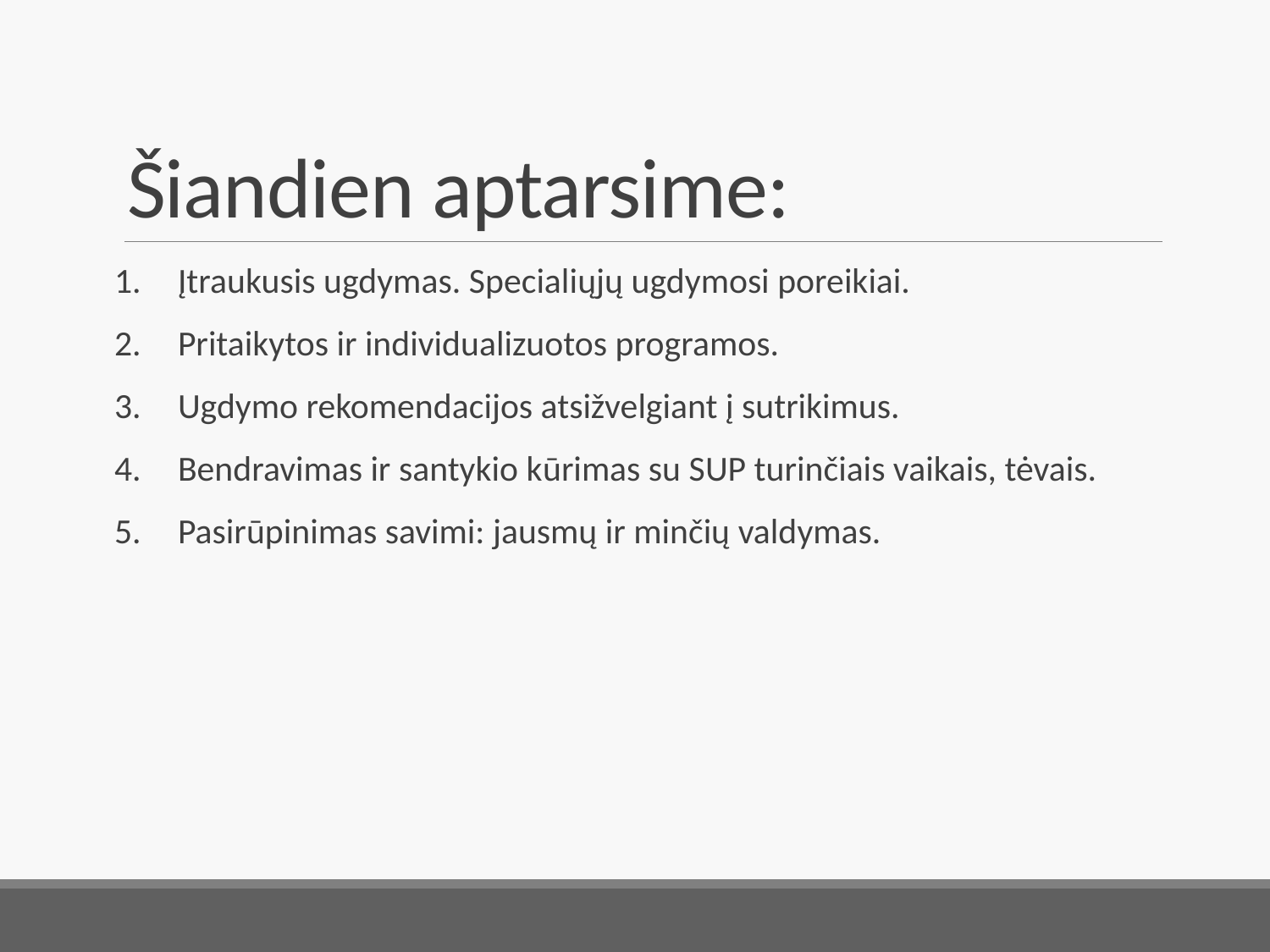

# Šiandien aptarsime:
Įtraukusis ugdymas. Specialiųjų ugdymosi poreikiai.
Pritaikytos ir individualizuotos programos.
Ugdymo rekomendacijos atsižvelgiant į sutrikimus.
Bendravimas ir santykio kūrimas su SUP turinčiais vaikais, tėvais.
Pasirūpinimas savimi: jausmų ir minčių valdymas.